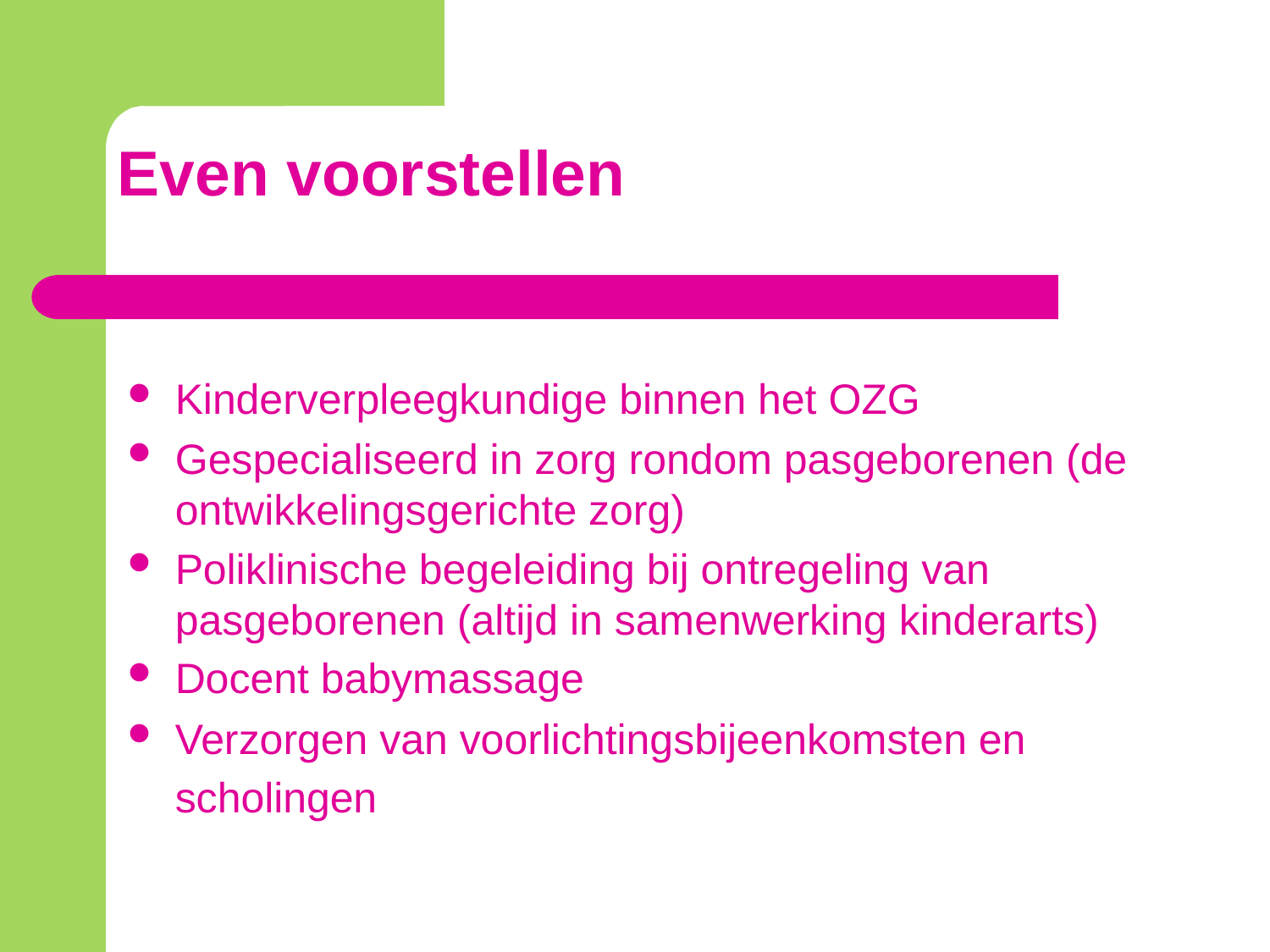

# Even voorstellen
Kinderverpleegkundige binnen het OZG
Gespecialiseerd in zorg rondom pasgeborenen (de ontwikkelingsgerichte zorg)
Poliklinische begeleiding bij ontregeling van pasgeborenen (altijd in samenwerking kinderarts)
Docent babymassage
Verzorgen van voorlichtingsbijeenkomsten en scholingen